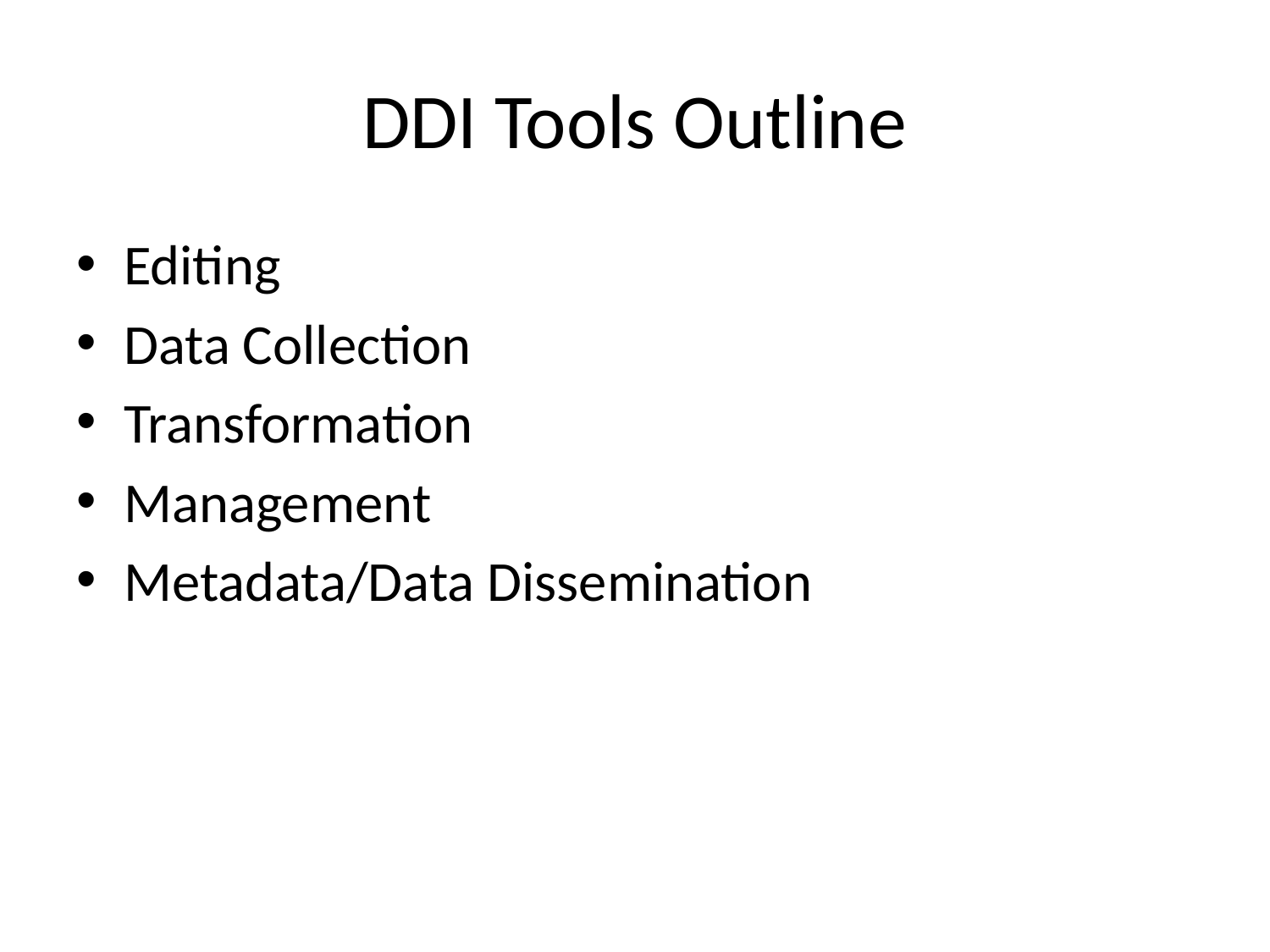

# DDI Tools Outline
Editing
Data Collection
Transformation
Management
Metadata/Data Dissemination